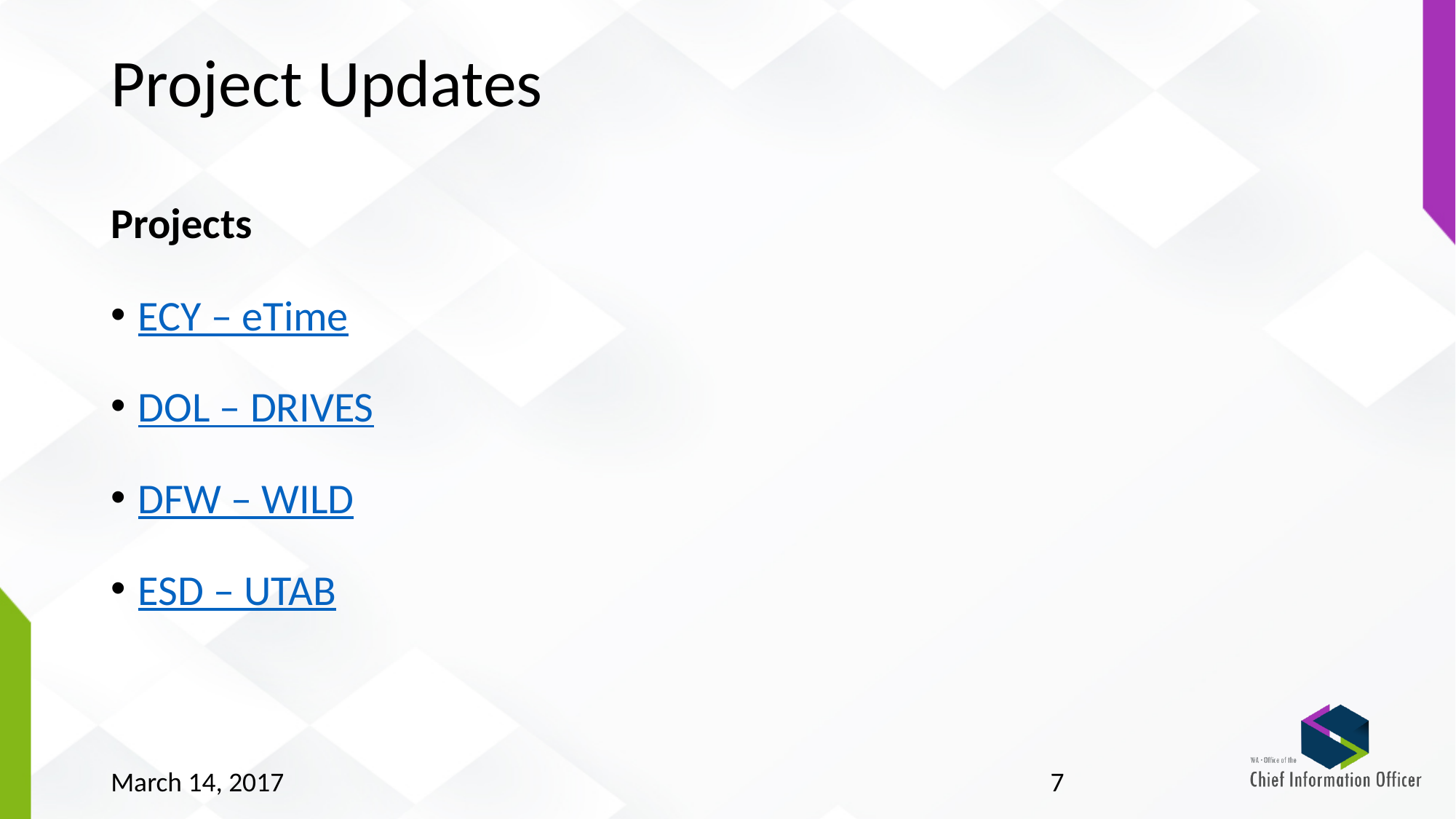

# Project Updates
Projects
ECY – eTime
DOL – DRIVES
DFW – WILD
ESD – UTAB

March 14, 2017
7